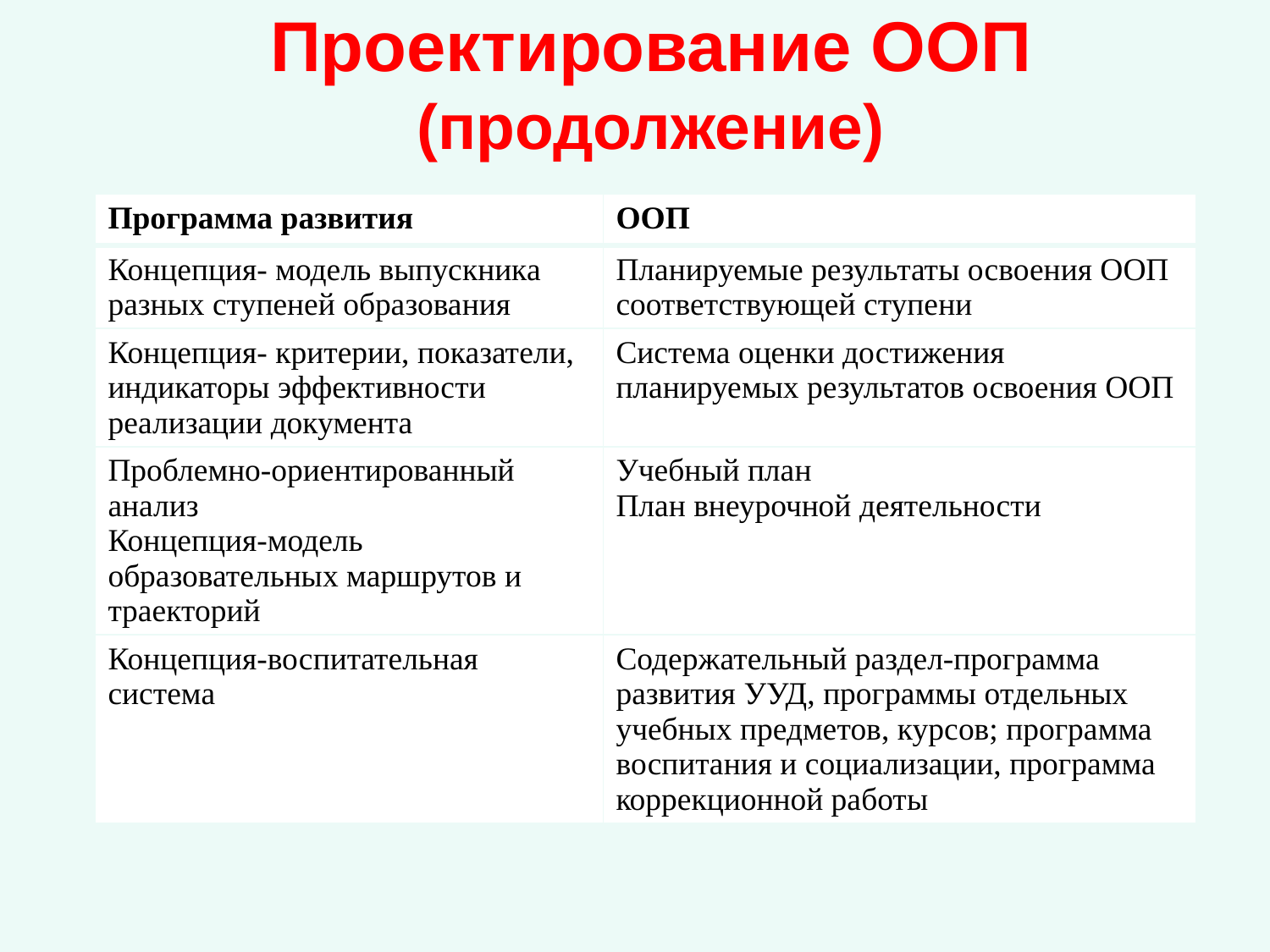

# Проектирование ООП (продолжение)

| Программа развития | ООП |
| --- | --- |
| Концепция- модель выпускника разных ступеней образования | Планируемые результаты освоения ООП соответствующей ступени |
| Концепция- критерии, показатели, индикаторы эффективности реализации документа | Система оценки достижения планируемых результатов освоения ООП |
| Проблемно-ориентированный анализ Концепция-модель образовательных маршрутов и траекторий | Учебный план План внеурочной деятельности |
| Концепция-воспитательная система | Содержательный раздел-программа развития УУД, программы отдельных учебных предметов, курсов; программа воспитания и социализации, программа коррекционной работы |